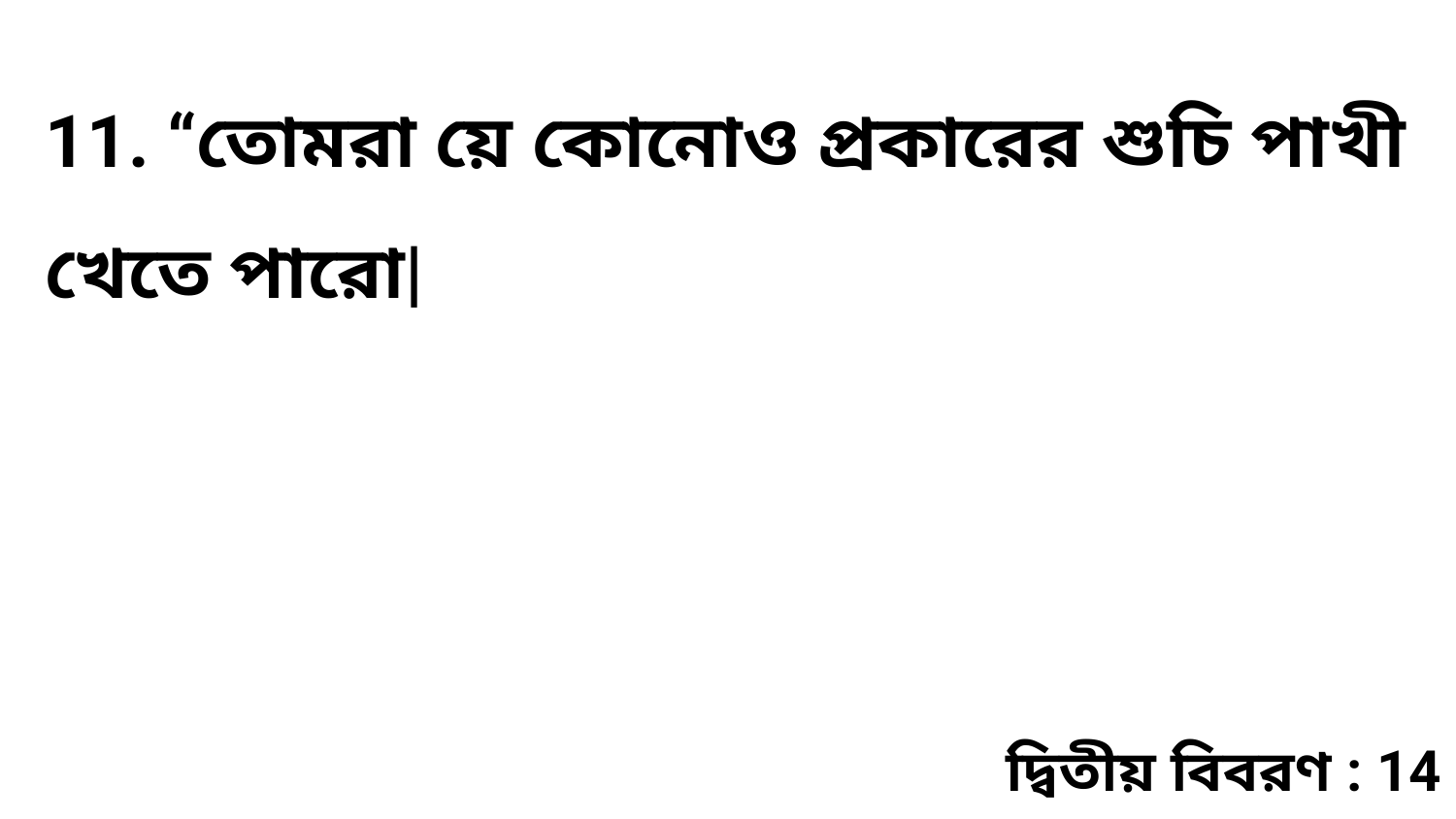

11. “তোমরা য়ে কোনোও প্রকারের শুচি পাখী খেতে পারো|
দ্বিতীয় বিবরণ : 14